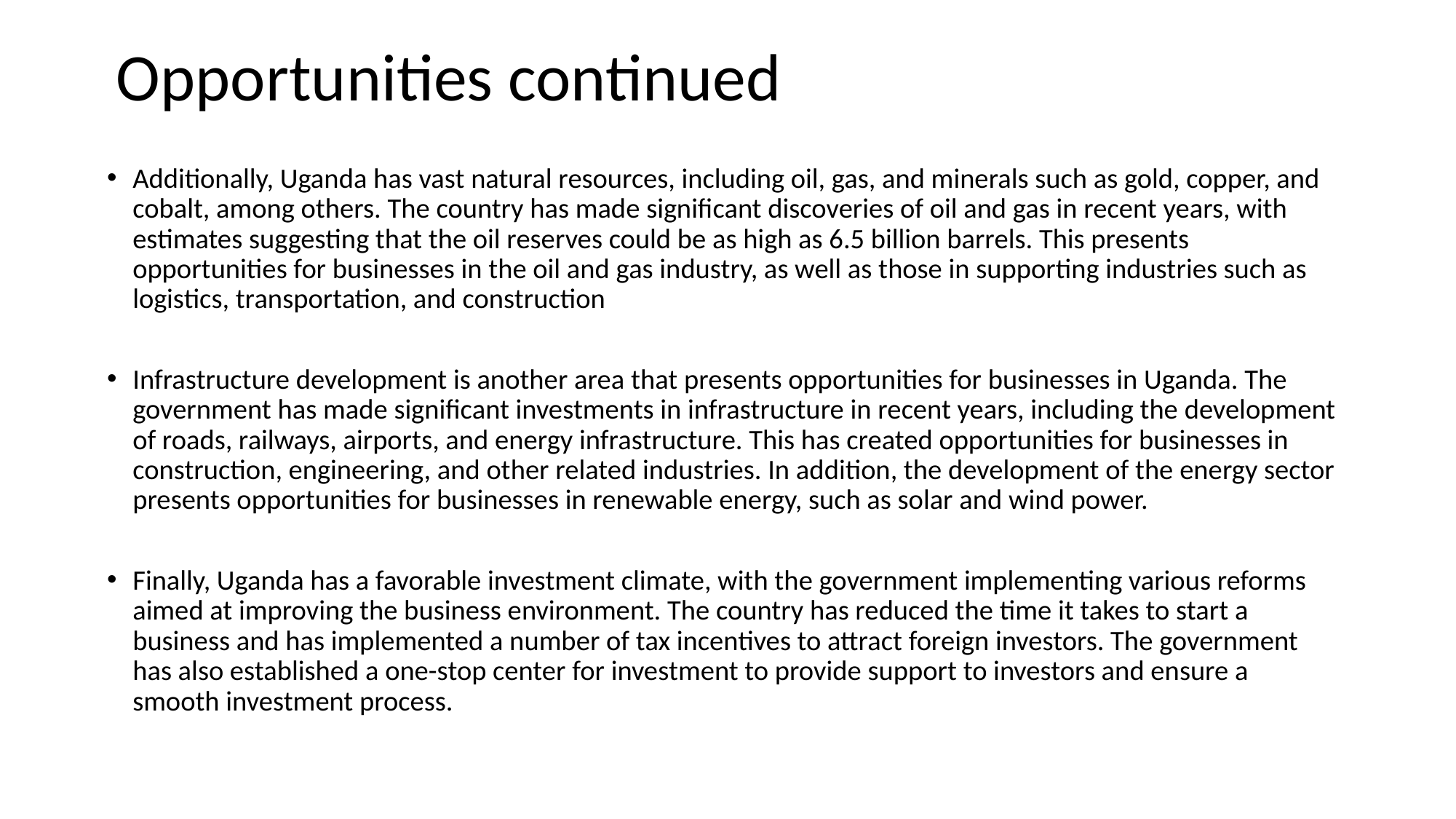

# Opportunities continued
Additionally, Uganda has vast natural resources, including oil, gas, and minerals such as gold, copper, and cobalt, among others. The country has made significant discoveries of oil and gas in recent years, with estimates suggesting that the oil reserves could be as high as 6.5 billion barrels. This presents opportunities for businesses in the oil and gas industry, as well as those in supporting industries such as logistics, transportation, and construction

Infrastructure development is another area that presents opportunities for businesses in Uganda. The government has made significant investments in infrastructure in recent years, including the development of roads, railways, airports, and energy infrastructure. This has created opportunities for businesses in construction, engineering, and other related industries. In addition, the development of the energy sector presents opportunities for businesses in renewable energy, such as solar and wind power.

Finally, Uganda has a favorable investment climate, with the government implementing various reforms aimed at improving the business environment. The country has reduced the time it takes to start a business and has implemented a number of tax incentives to attract foreign investors. The government has also established a one-stop center for investment to provide support to investors and ensure a smooth investment process.